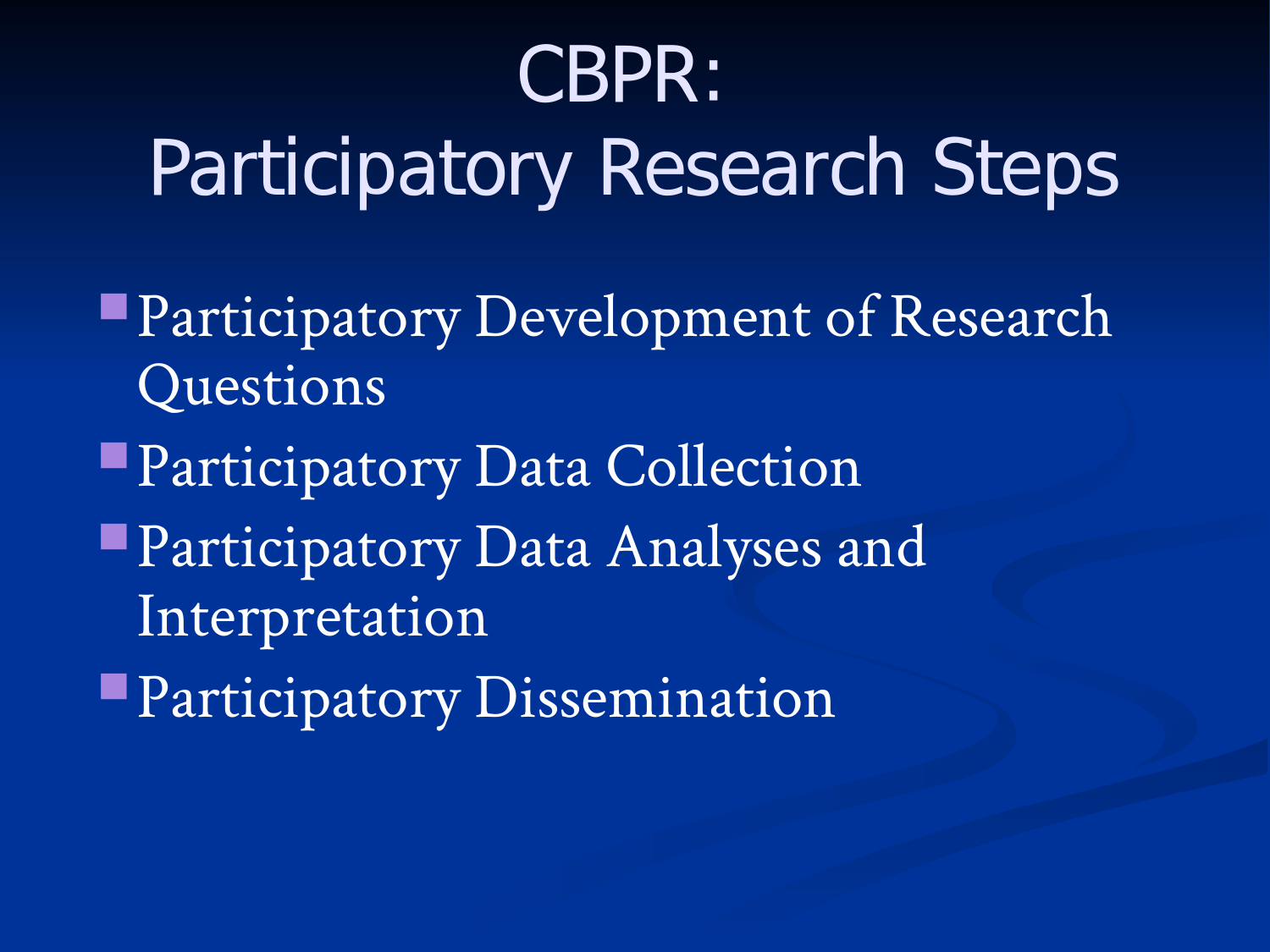

# CBPR: Participatory Research Steps
Participatory Development of Research Questions
Participatory Data Collection
Participatory Data Analyses and Interpretation
Participatory Dissemination